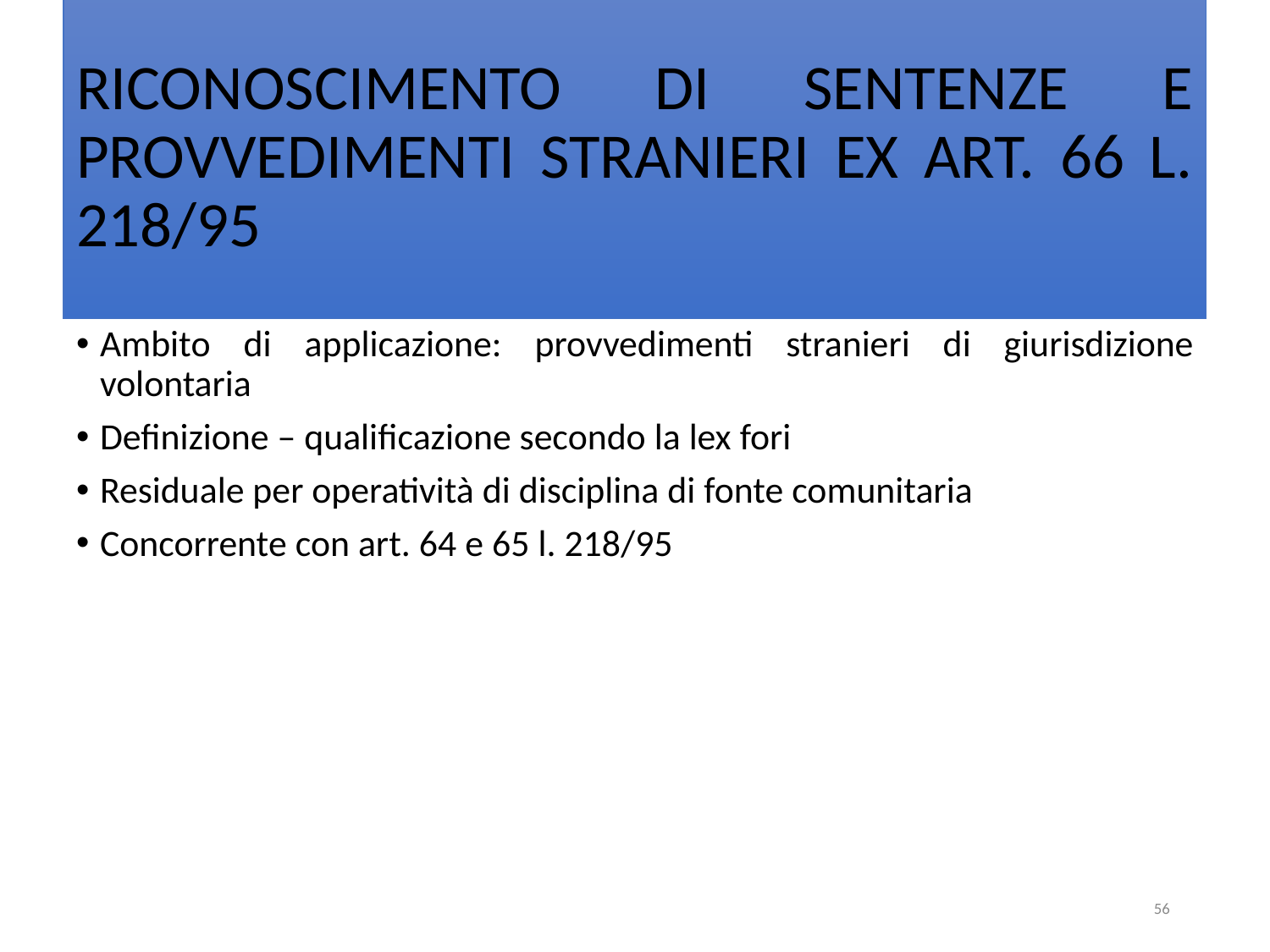

# RICONOSCIMENTO DI SENTENZE E PROVVEDIMENTI STRANIERI EX ART. 66 L. 218/95
Ambito di applicazione: provvedimenti stranieri di giurisdizione volontaria
Definizione – qualificazione secondo la lex fori
Residuale per operatività di disciplina di fonte comunitaria
Concorrente con art. 64 e 65 l. 218/95

56